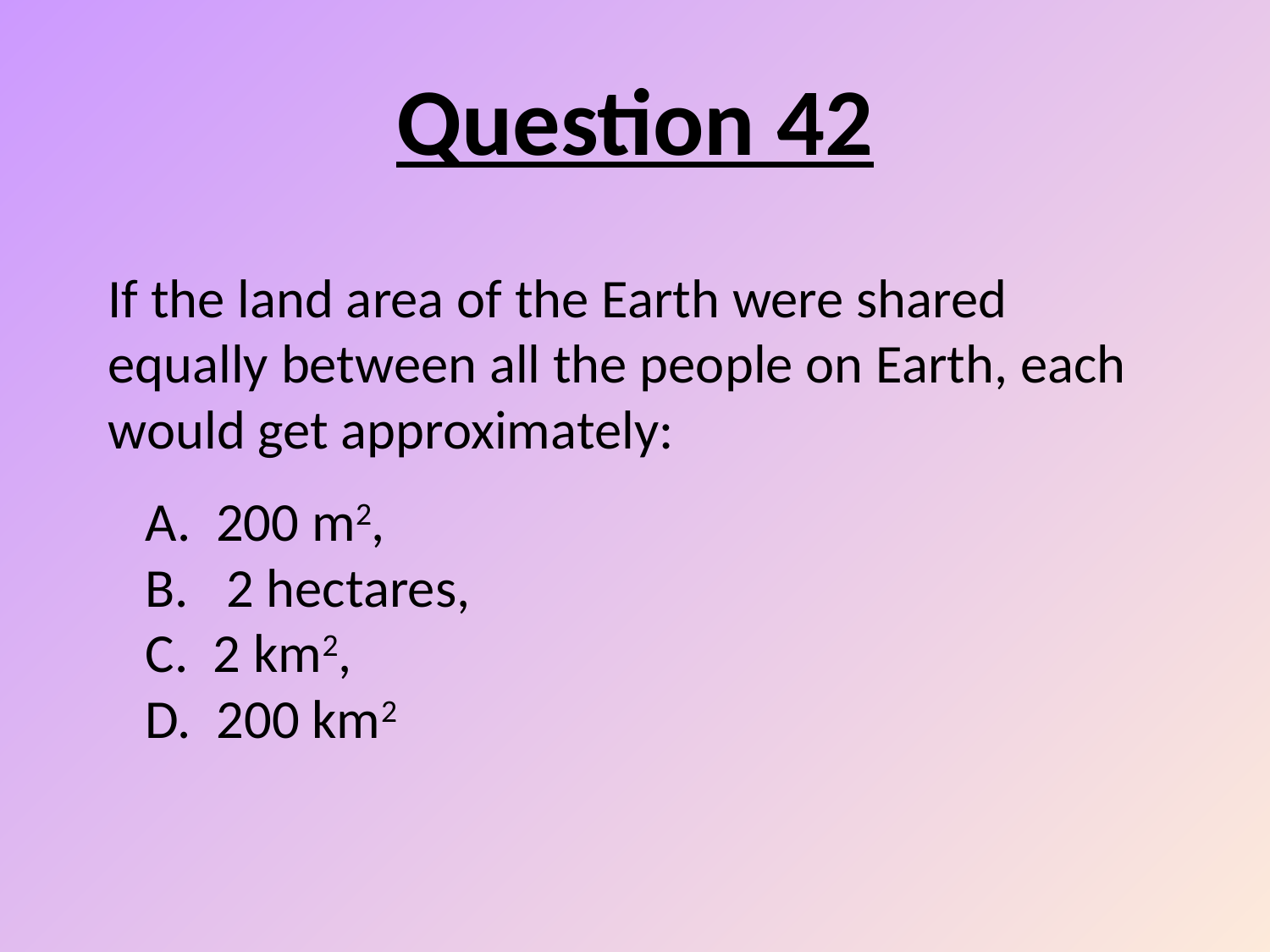

Question 42
# If the land area of the Earth were shared equally between all the people on Earth, each would get approximately: A.  200 m2, B.   2 hectares, C.  2 km2, D.  200 km2